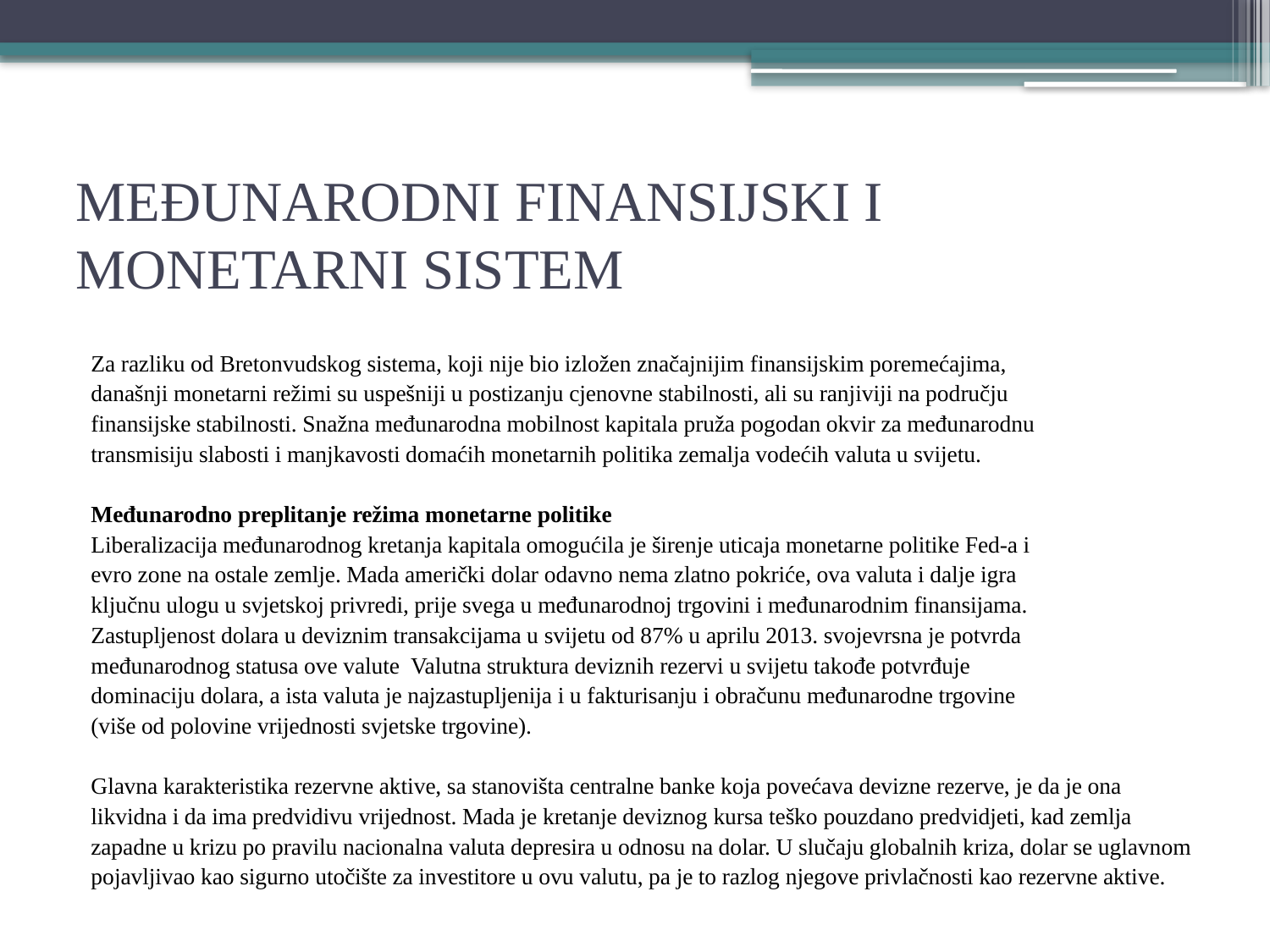

# MEĐUNARODNI FINANSIJSKI I MONETARNI SISTEM

Za razliku od Bretonvudskog sistema, koji nije bio izložen značajnijim finansijskim poremećajima,
današnji monetarni režimi su uspešniji u postizanju cjenovne stabilnosti, ali su ranjiviji na području
finansijske stabilnosti. Snažna međunarodna mobilnost kapitala pruža pogodan okvir za međunarodnu
transmisiju slabosti i manjkavosti domaćih monetarnih politika zemalja vodećih valuta u svijetu.

Međunarodno preplitanje režima monetarne politike
Liberalizacija međunarodnog kretanja kapitala omogućila je širenje uticaja monetarne politike Fed-a i
evro zone na ostale zemlje. Mada američki dolar odavno nema zlatno pokriće, ova valuta i dalje igra
ključnu ulogu u svjetskoj privredi, prije svega u međunarodnoj trgovini i međunarodnim finansijama.
Zastupljenost dolara u deviznim transakcijama u svijetu od 87% u aprilu 2013. svojevrsna je potvrda
međunarodnog statusa ove valute  Valutna struktura deviznih rezervi u svijetu takođe potvrđuje
dominaciju dolara, a ista valuta je najzastupljenija i u fakturisanju i obračunu međunarodne trgovine
(više od polovine vrijednosti svjetske trgovine).

Glavna karakteristika rezervne aktive, sa stanovišta centralne banke koja povećava devizne rezerve, je da je ona
likvidna i da ima predvidivu vrijednost. Mada je kretanje deviznog kursa teško pouzdano predvidjeti, kad zemlja
zapadne u krizu po pravilu nacionalna valuta depresira u odnosu na dolar. U slučaju globalnih kriza, dolar se uglavnom
pojavljivao kao sigurno utočište za investitore u ovu valutu, pa je to razlog njegove privlačnosti kao rezervne aktive.